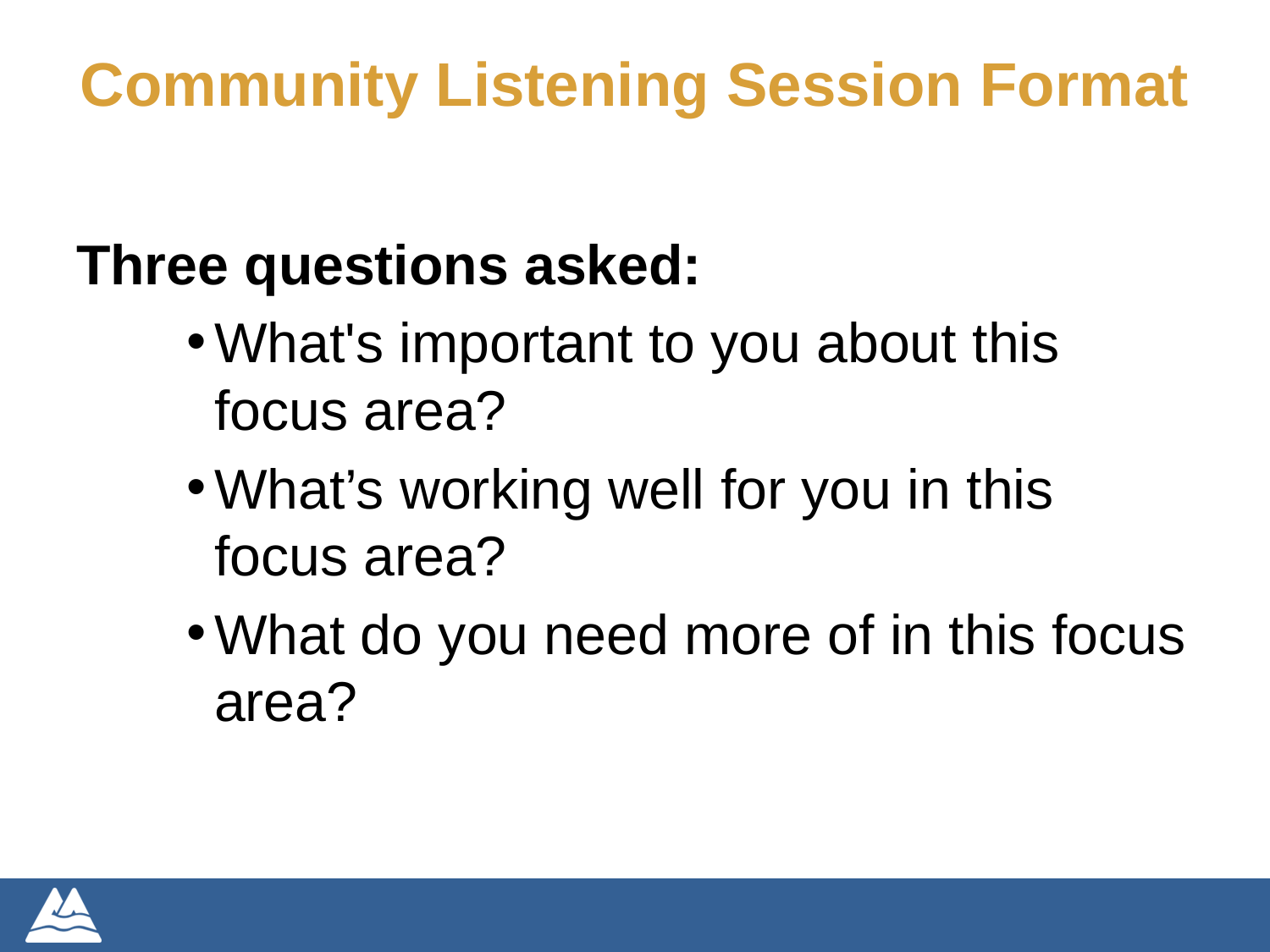

# Community Listening Session Format
Three questions asked:
What's important to you about this focus area?
What’s working well for you in this focus area?
What do you need more of in this focus area?